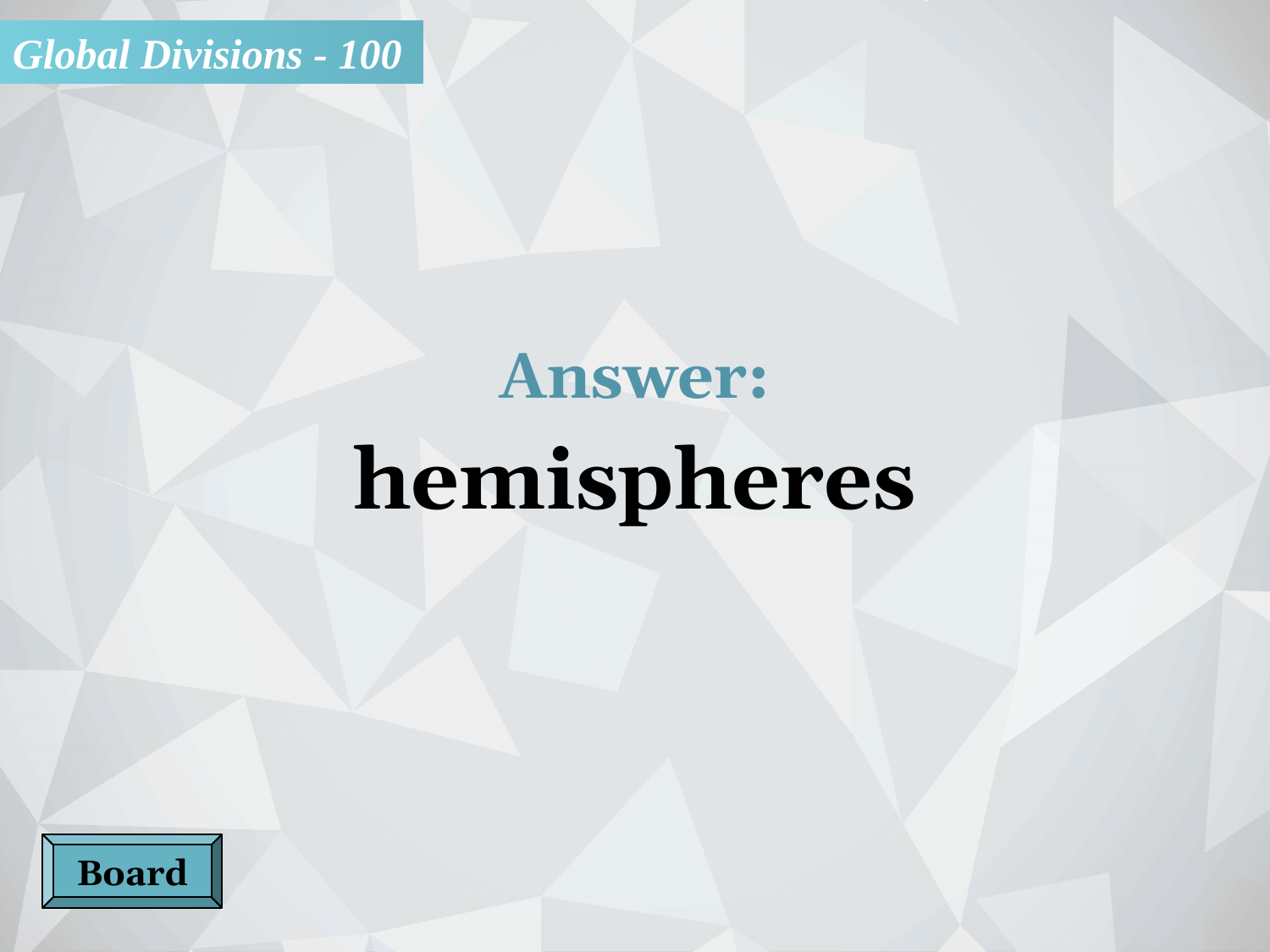

Global Divisions - 100
Answer:
hemispheres
Board